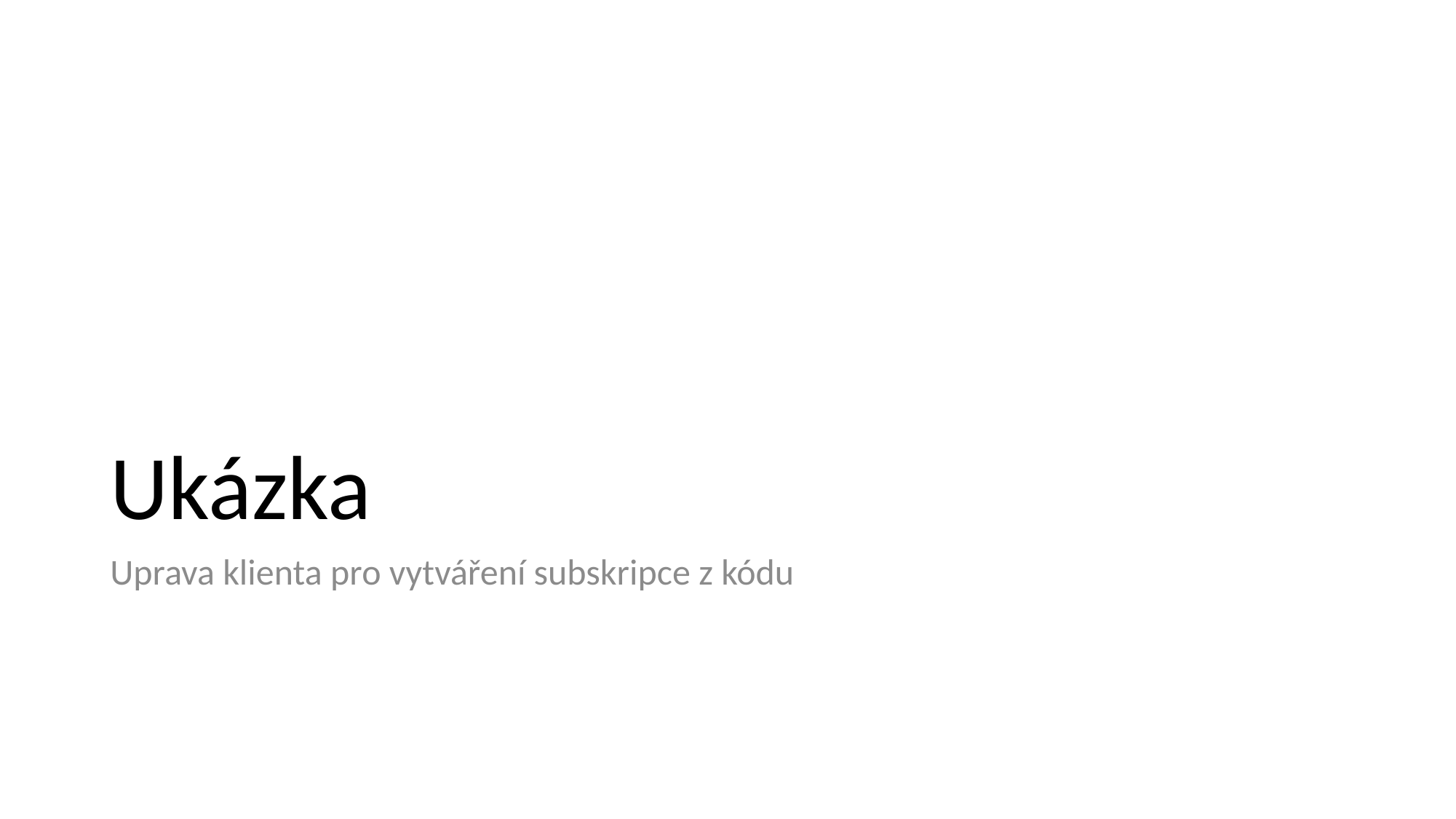

# Ukázka
Uprava klienta pro vytváření subskripce z kódu